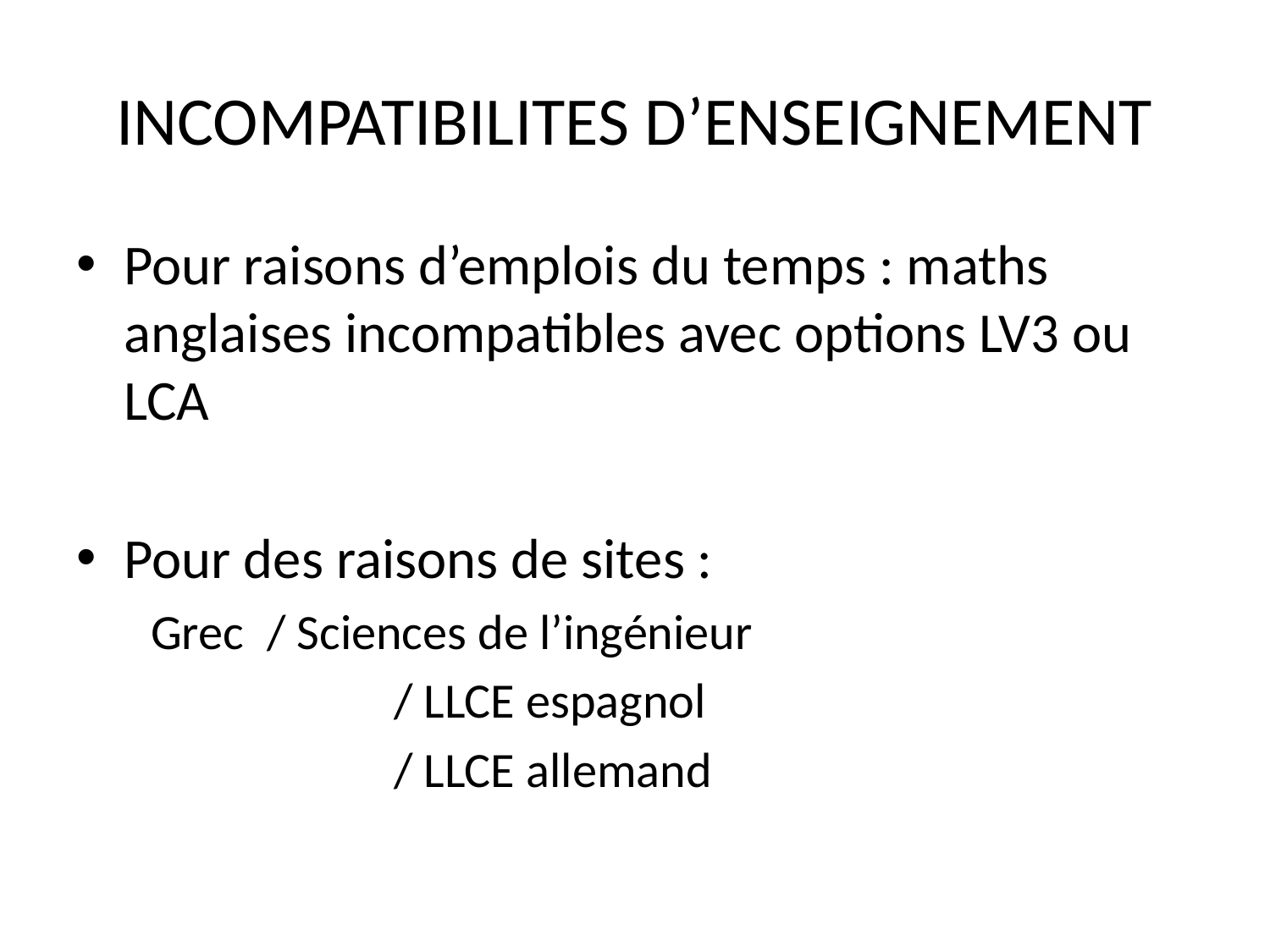

# INCOMPATIBILITES D’ENSEIGNEMENT
Pour raisons d’emplois du temps : maths anglaises incompatibles avec options LV3 ou LCA

Pour des raisons de sites :
 Grec	/ Sciences de l’ingénieur
		/ LLCE espagnol
		/ LLCE allemand